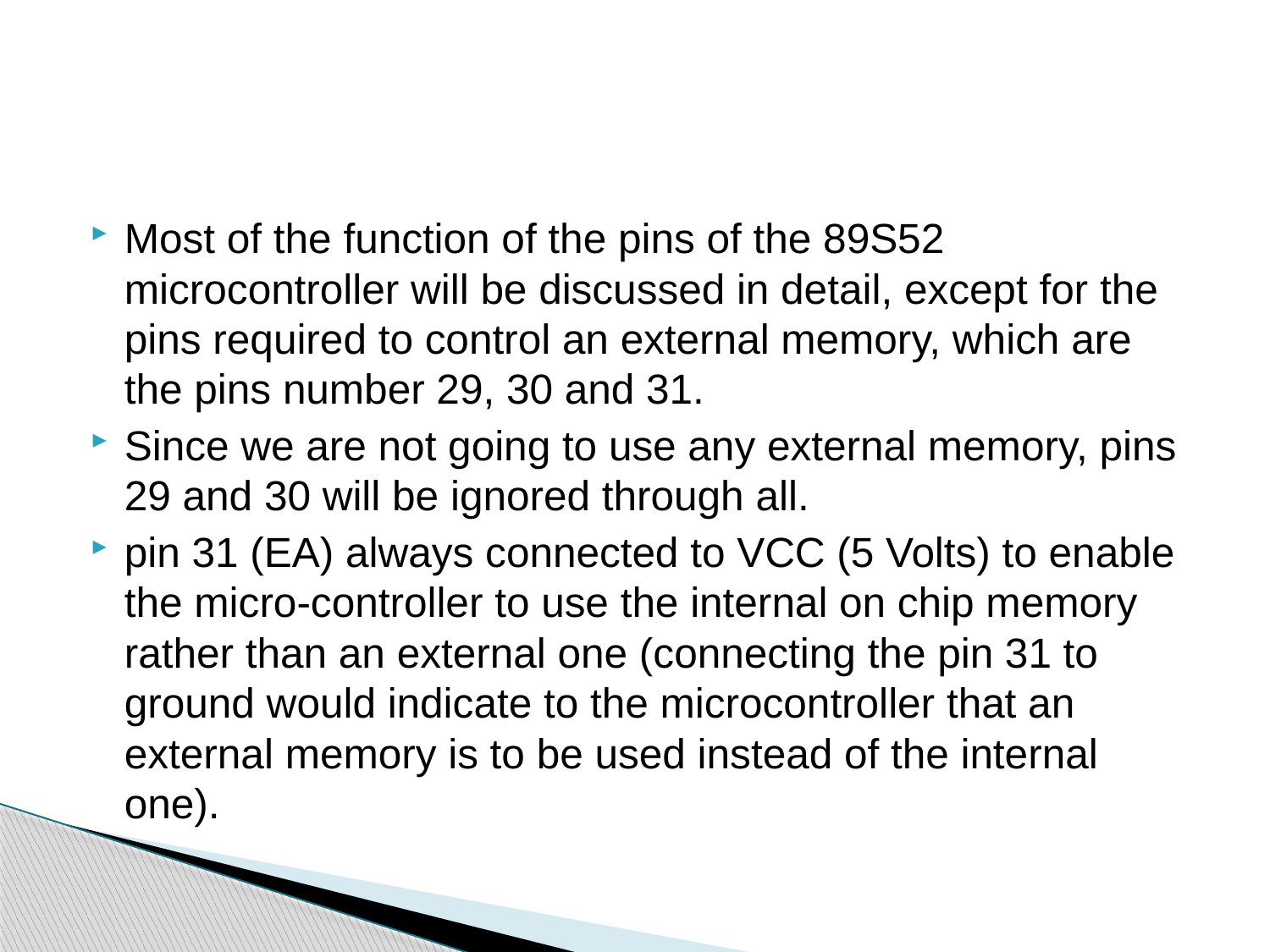

#
Most of the function of the pins of the 89S52 microcontroller will be discussed in detail, except for the pins required to control an external memory, which are the pins number 29, 30 and 31.
Since we are not going to use any external memory, pins 29 and 30 will be ignored through all.
pin 31 (EA) always connected to VCC (5 Volts) to enable the micro-controller to use the internal on chip memory rather than an external one (connecting the pin 31 to ground would indicate to the microcontroller that an external memory is to be used instead of the internal one).